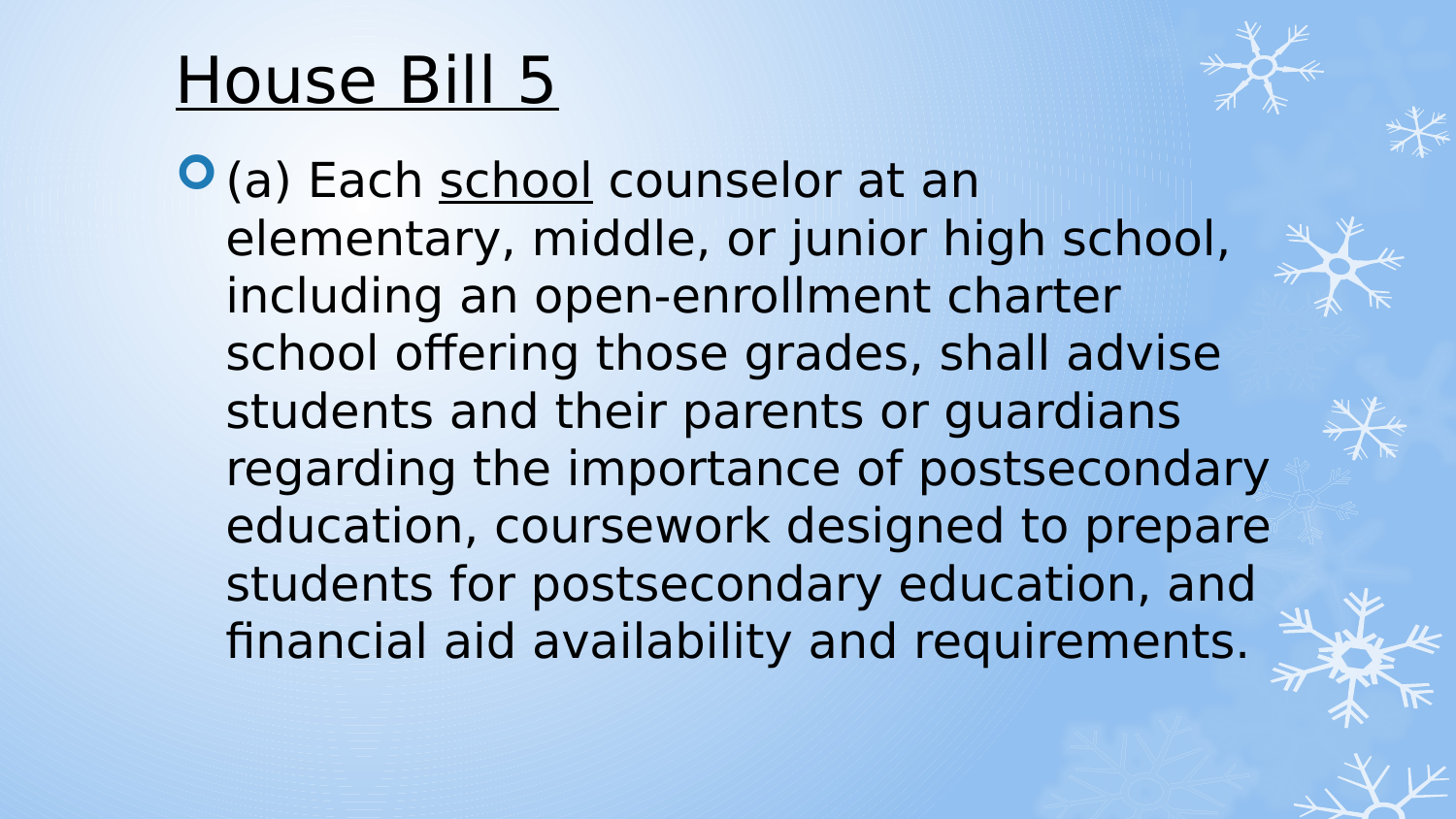

# House Bill 5
(a) Each school counselor at an elementary, middle, or junior high school, including an open-enrollment charter school offering those grades, shall advise students and their parents or guardians regarding the importance of postsecondary education, coursework designed to prepare students for postsecondary education, and financial aid availability and requirements.